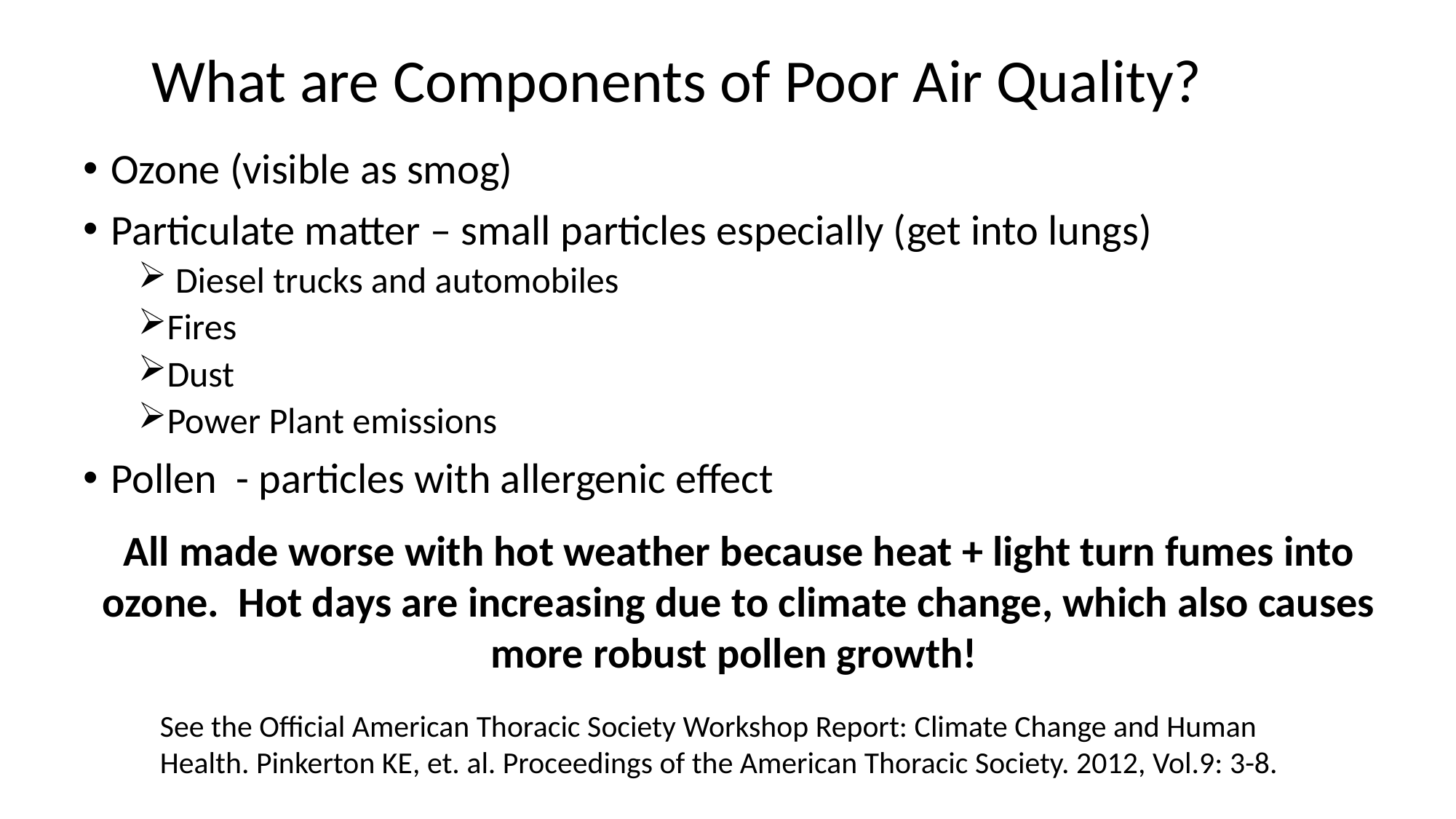

# What are Components of Poor Air Quality?
Ozone (visible as smog)
Particulate matter – small particles especially (get into lungs)
 Diesel trucks and automobiles
Fires
Dust
Power Plant emissions
Pollen  - particles with allergenic effect
All made worse with hot weather because heat + light turn fumes into ozone.  Hot days are increasing due to climate change, which also causes more robust pollen growth!
See the Official American Thoracic Society Workshop Report: Climate Change and Human Health. Pinkerton KE, et. al. Proceedings of the American Thoracic Society. 2012, Vol.9: 3-8.